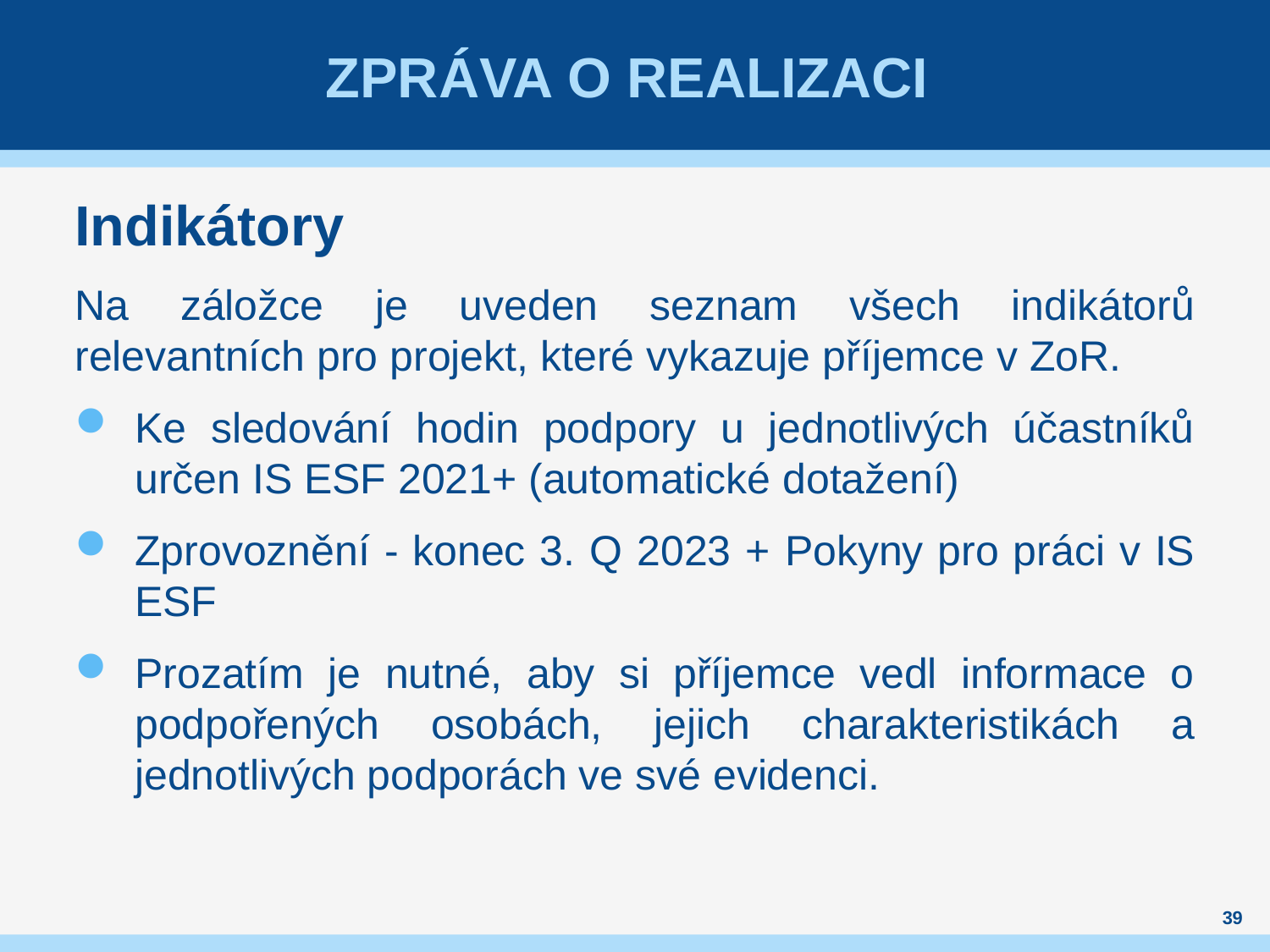

# Zpráva o realizaci
Indikátory
Na záložce je uveden seznam všech indikátorů relevantních pro projekt, které vykazuje příjemce v ZoR.
Ke sledování hodin podpory u jednotlivých účastníků určen IS ESF 2021+ (automatické dotažení)
Zprovoznění - konec 3. Q 2023 + Pokyny pro práci v IS ESF
Prozatím je nutné, aby si příjemce vedl informace o podpořených osobách, jejich charakteristikách a jednotlivých podporách ve své evidenci.

39